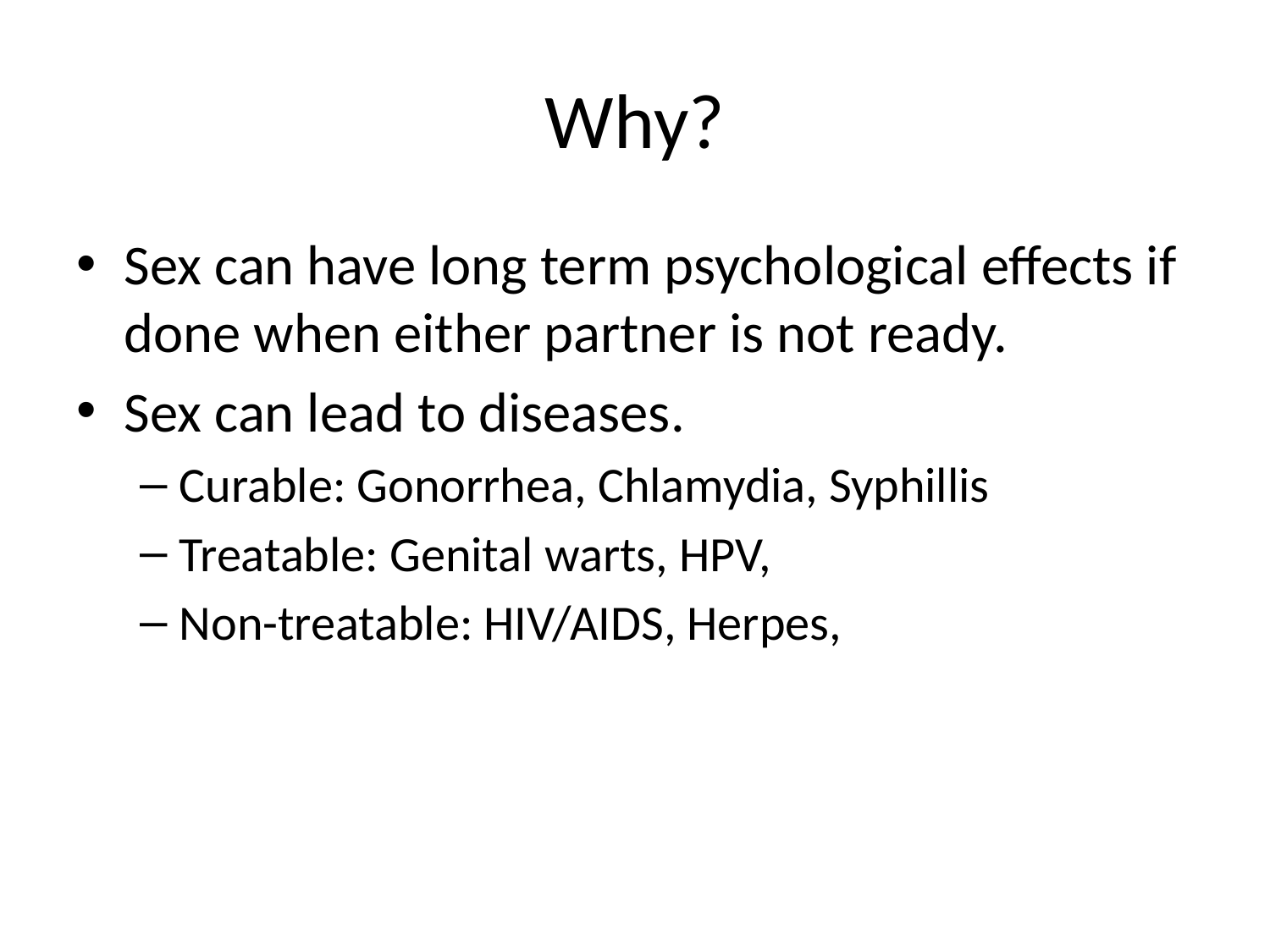

# Why?
Sex can have long term psychological effects if done when either partner is not ready.
Sex can lead to diseases.
Curable: Gonorrhea, Chlamydia, Syphillis
Treatable: Genital warts, HPV,
Non-treatable: HIV/AIDS, Herpes,